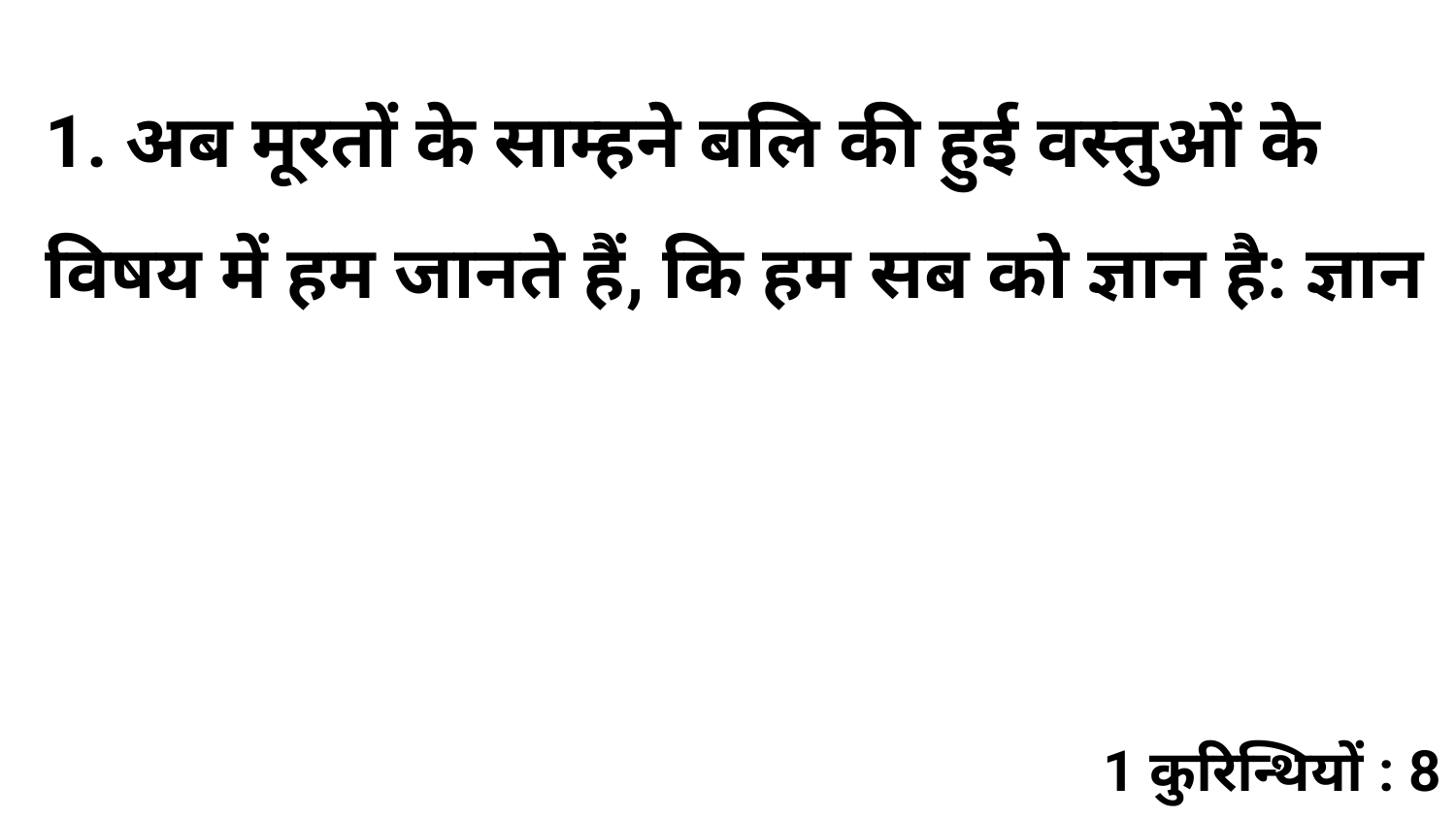

1. अब मूरतों के साम्हने बलि की हुई वस्तुओं के विषय में हम जानते हैं, कि हम सब को ज्ञान है: ज्ञान
1 कुरिन्थियों : 8